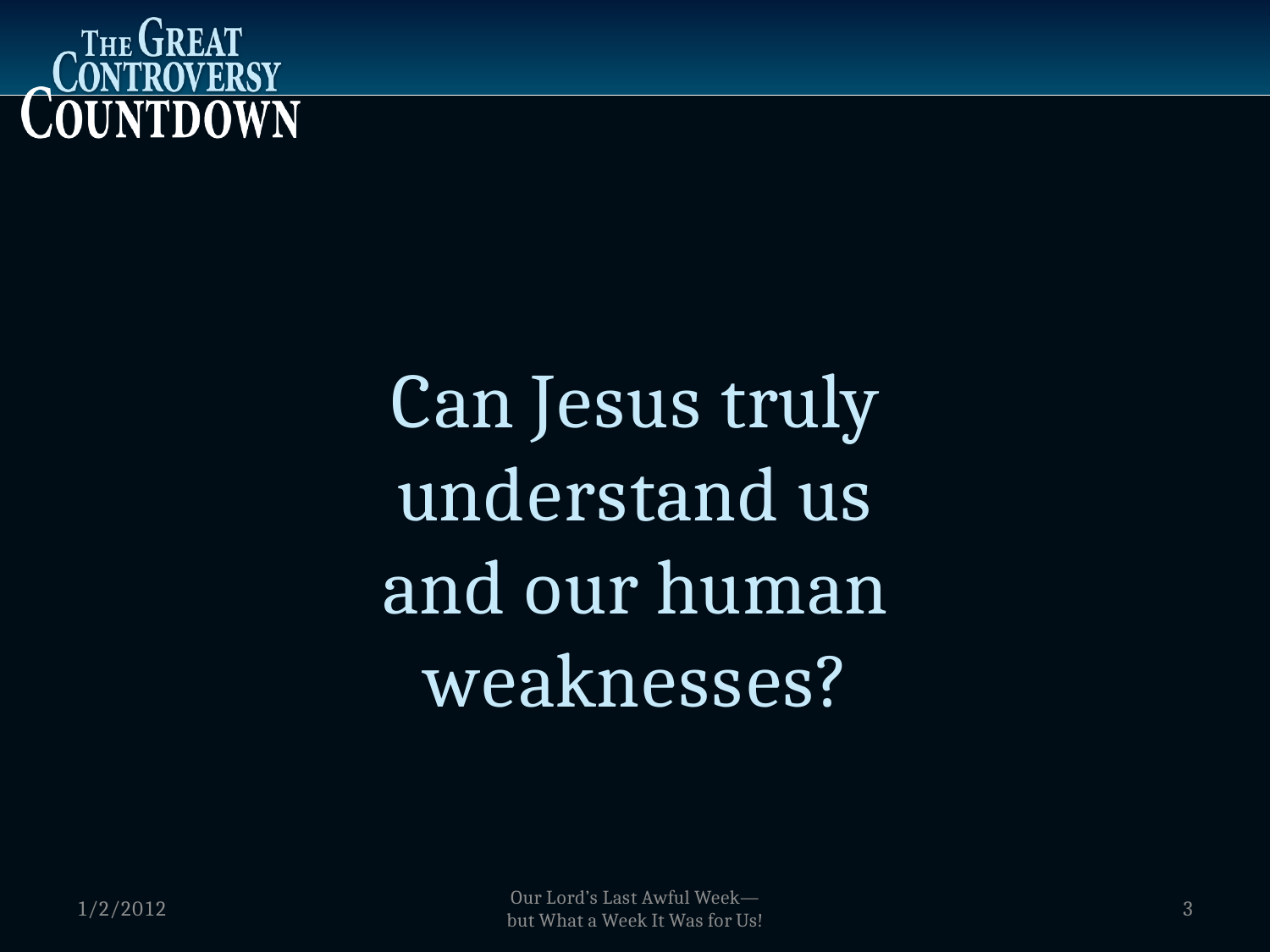

Can Jesus truly
understand us
and our human
weaknesses?
1/2/2012
Our Lord’s Last Awful Week—
but What a Week It Was for Us!
3